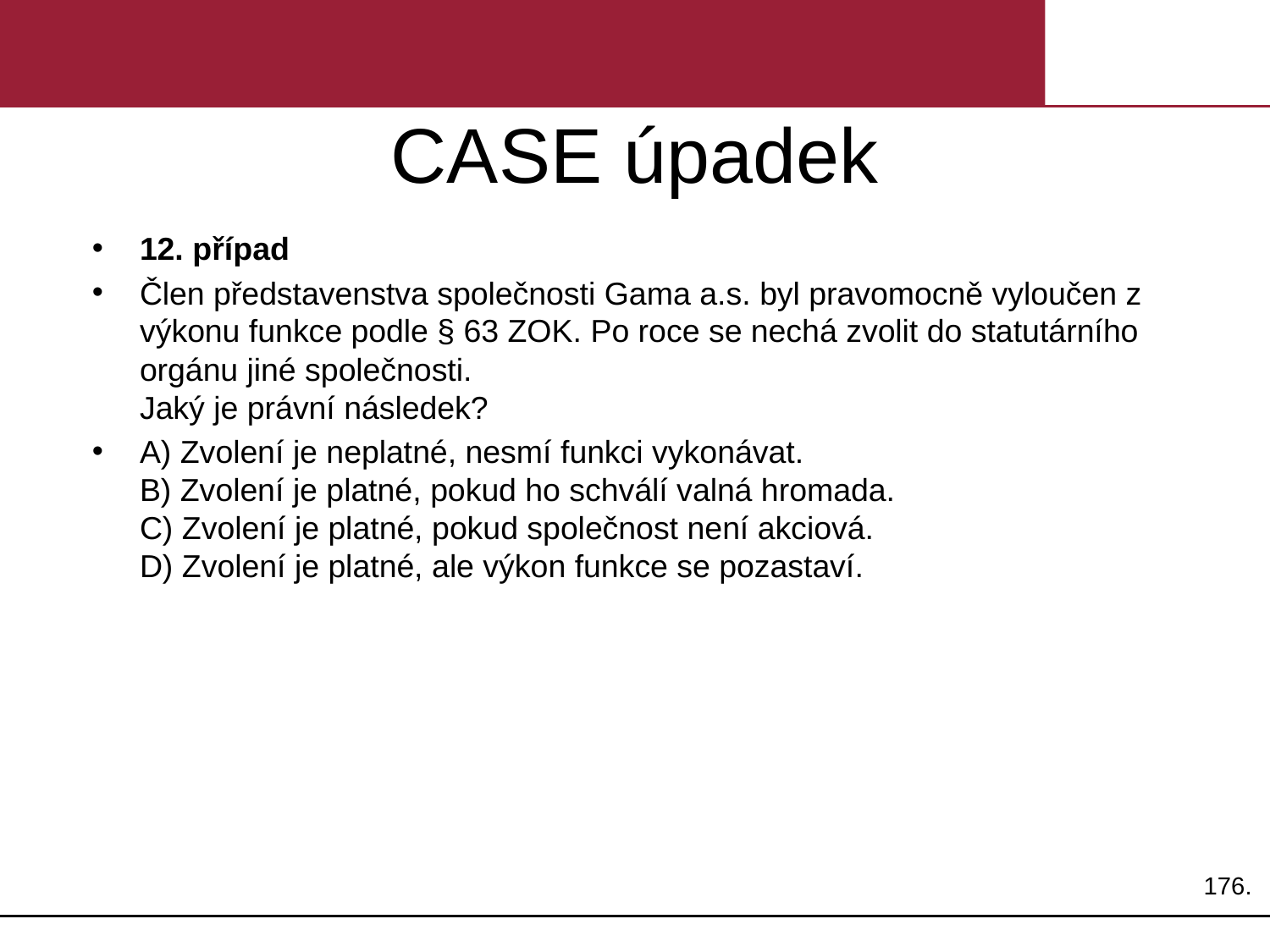

# CASE úpadek

12. případ
Člen představenstva společnosti Gama a.s. byl pravomocně vyloučen z výkonu funkce podle § 63 ZOK. Po roce se nechá zvolit do statutárního orgánu jiné společnosti.
Jaký je právní následek?
A) Zvolení je neplatné, nesmí funkci vykonávat.
B) Zvolení je platné, pokud ho schválí valná hromada.
C) Zvolení je platné, pokud společnost není akciová.
D) Zvolení je platné, ale výkon funkce se pozastaví.

176.